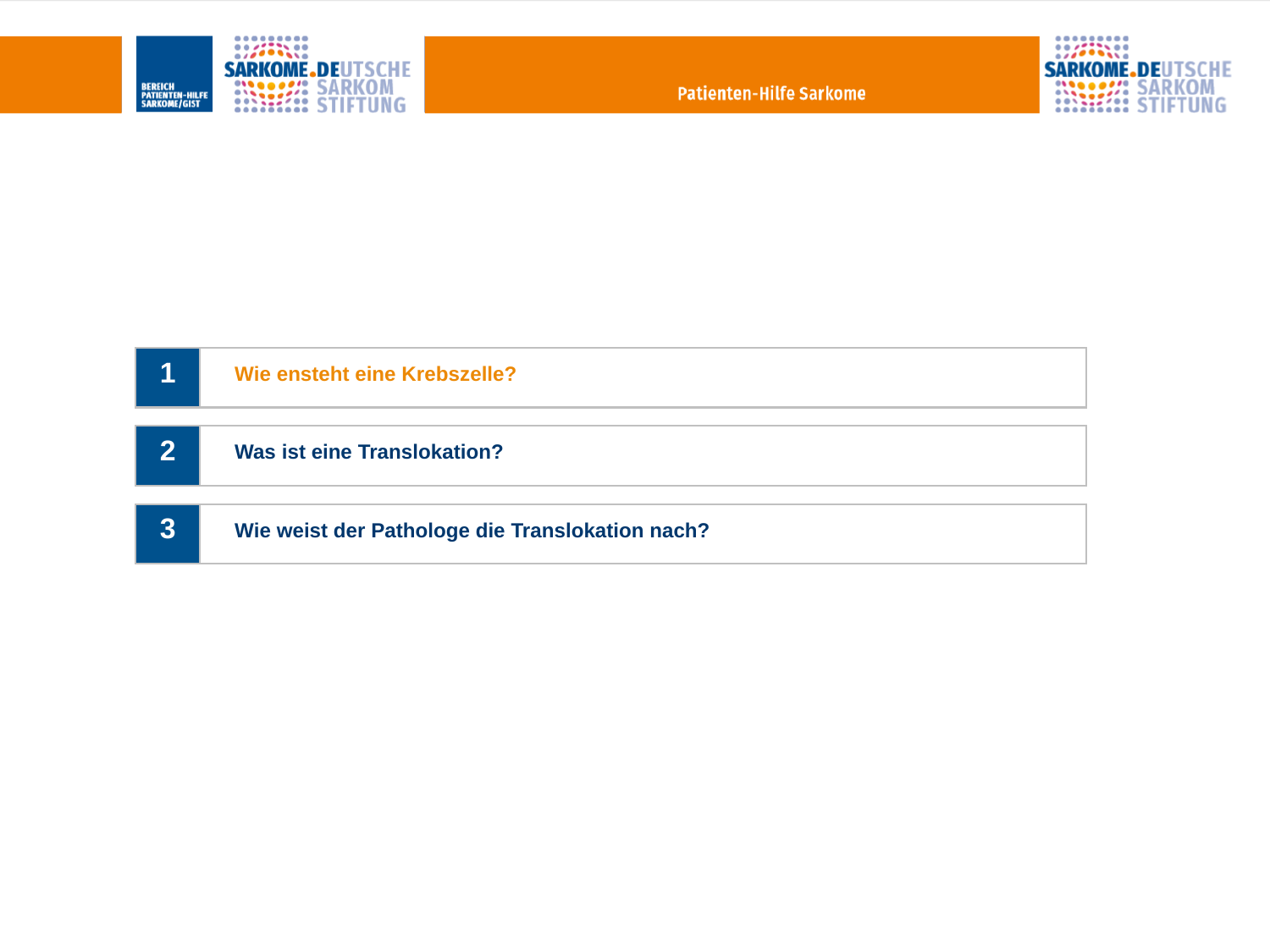

1
Wie ensteht eine Krebszelle?
2
Was ist eine Translokation?
3
Wie weist der Pathologe die Translokation nach?